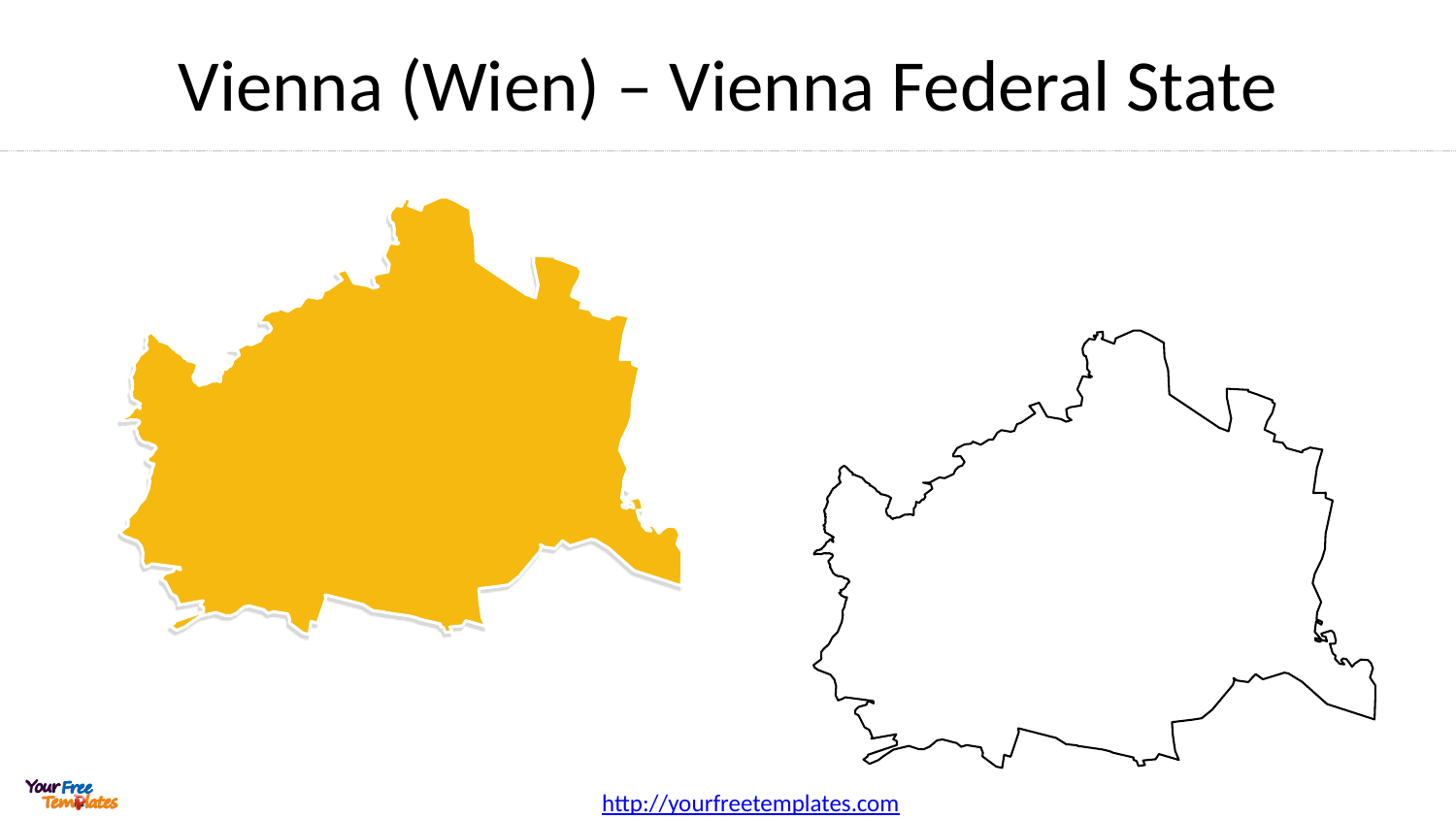

# Vienna (Wien) – Vienna Federal State